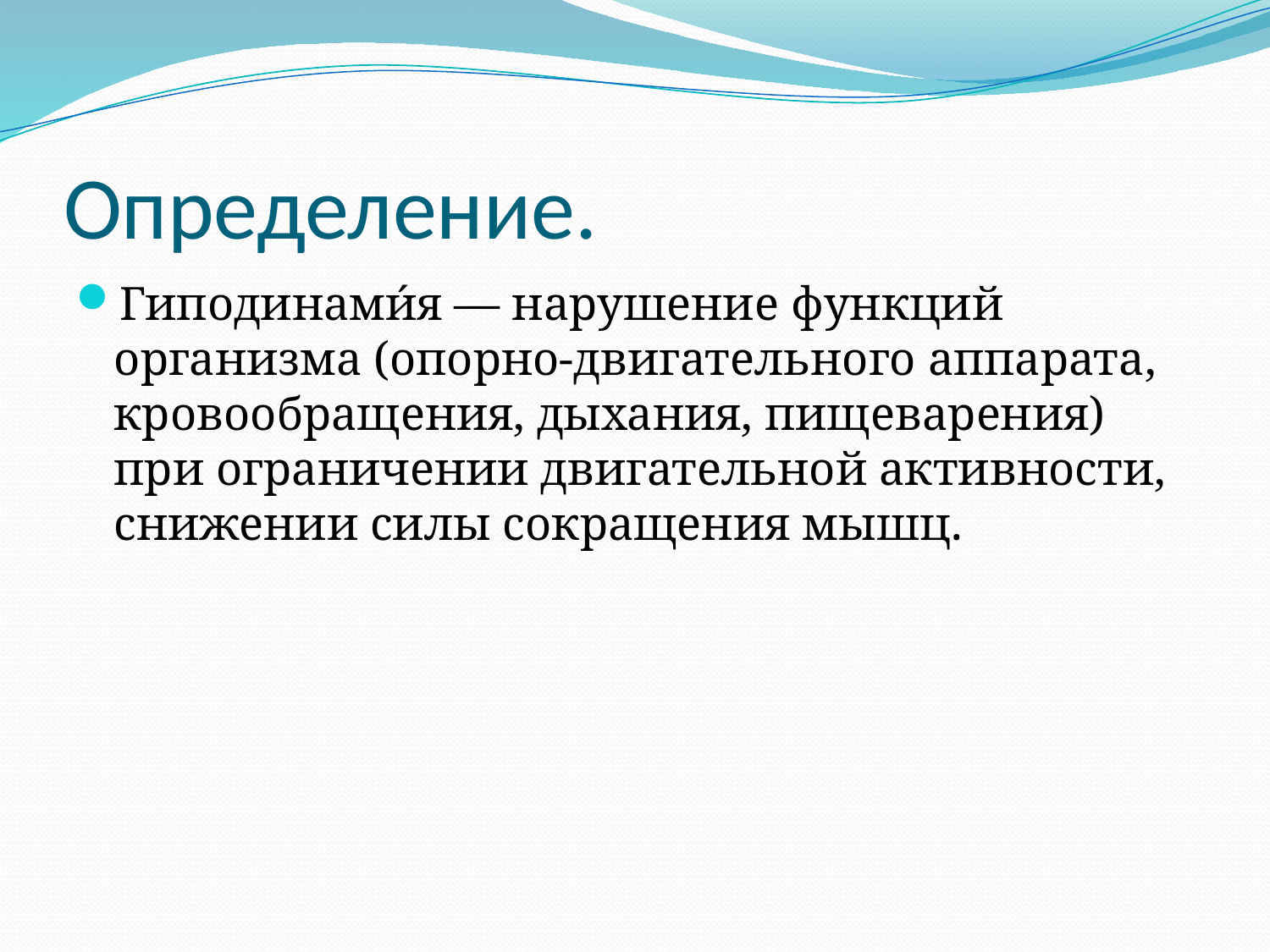

# Определение.
Гиподинами́я — нарушение функций организма (опорно-двигательного аппарата, кровообращения, дыхания, пищеварения) при ограничении двигательной активности, снижении силы сокращения мышц.